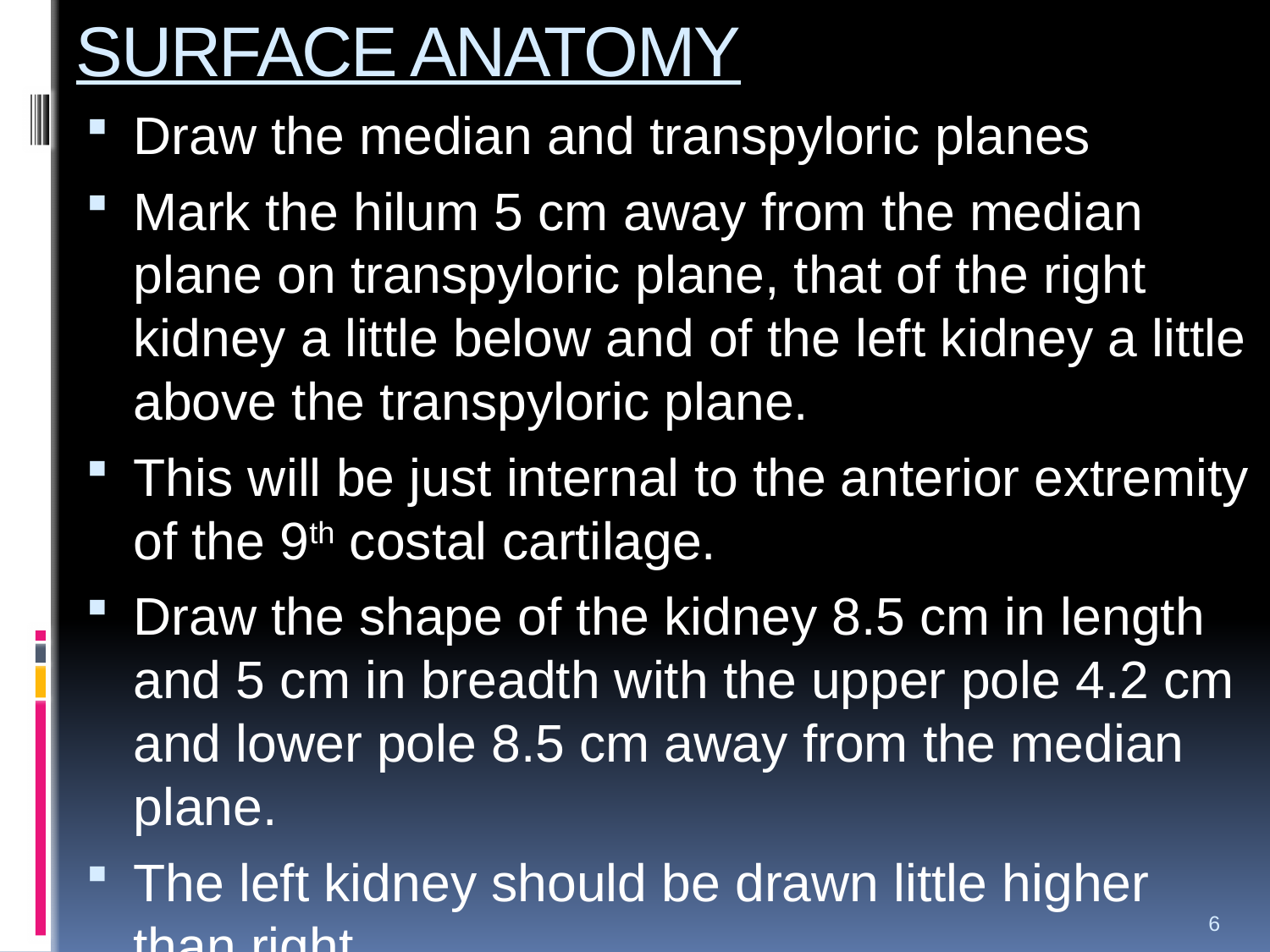

# SURFACE ANATOMY
Draw the median and transpyloric planes
Mark the hilum 5 cm away from the median plane on transpyloric plane, that of the right kidney a little below and of the left kidney a little above the transpyloric plane.
This will be just internal to the anterior extremity of the 9th costal cartilage.
Draw the shape of the kidney 8.5 cm in length and 5 cm in breadth with the upper pole 4.2 cm and lower pole 8.5 cm away from the median plane.
The left kidney should be drawn little higher than right.

6